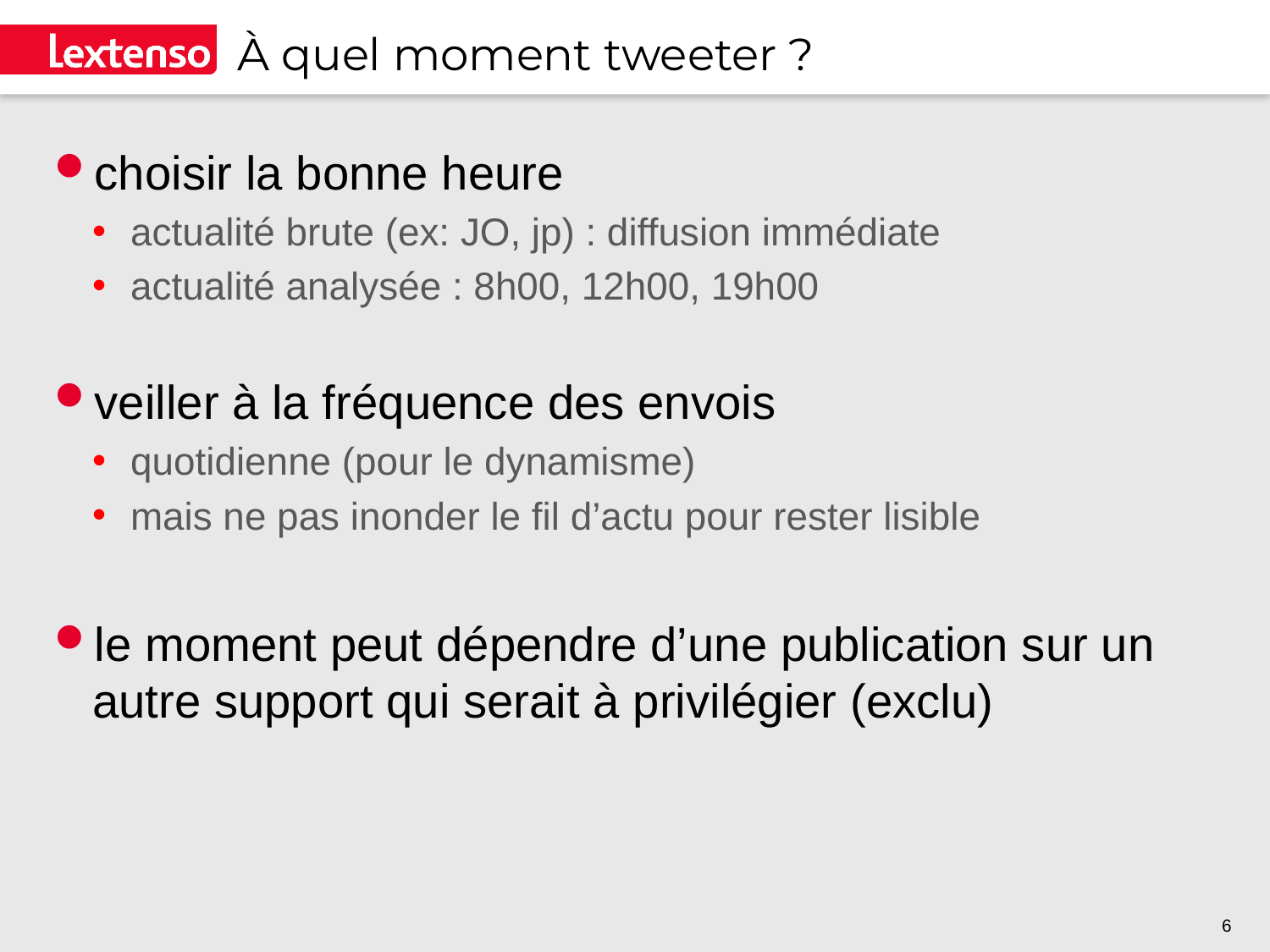

# À quel moment tweeter ?
choisir la bonne heure
actualité brute (ex: JO, jp) : diffusion immédiate
actualité analysée : 8h00, 12h00, 19h00

veiller à la fréquence des envois
quotidienne (pour le dynamisme)
mais ne pas inonder le fil d’actu pour rester lisible

le moment peut dépendre d’une publication sur un autre support qui serait à privilégier (exclu)